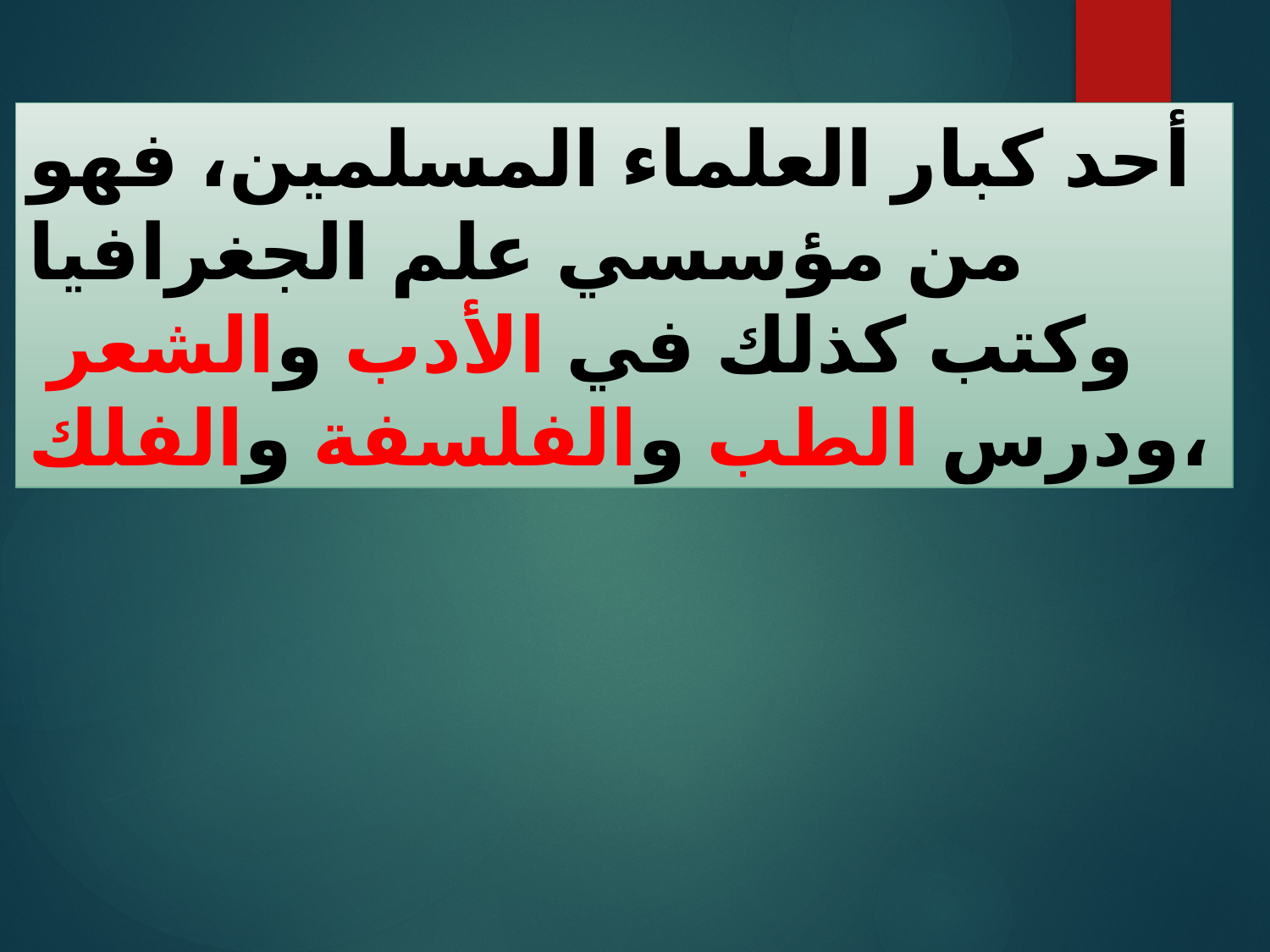

أحد كبار العلماء المسلمين، فهو من مؤسسي علم الجغرافيا وكتب كذلك في الأدب والشعر  ودرس الطب والفلسفة والفلك،